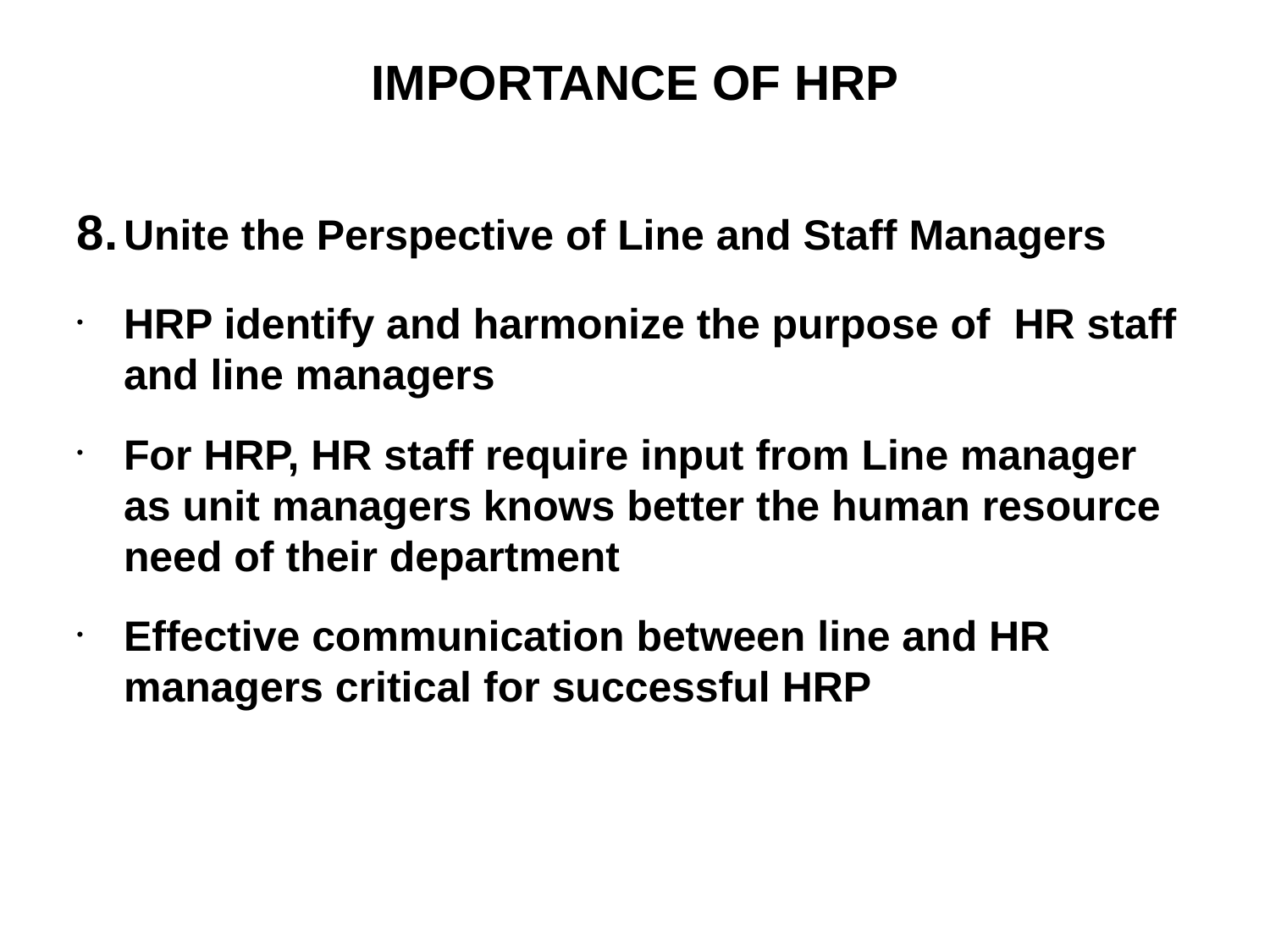

# IMPORTANCE OF HRP
8.	Unite the Perspective of Line and Staff Managers
HRP identify and harmonize the purpose of  HR staff and line managers
For HRP, HR staff require input from Line manager as unit managers knows better the human resource need of their department
Effective communication between line and HR managers critical for successful HRP